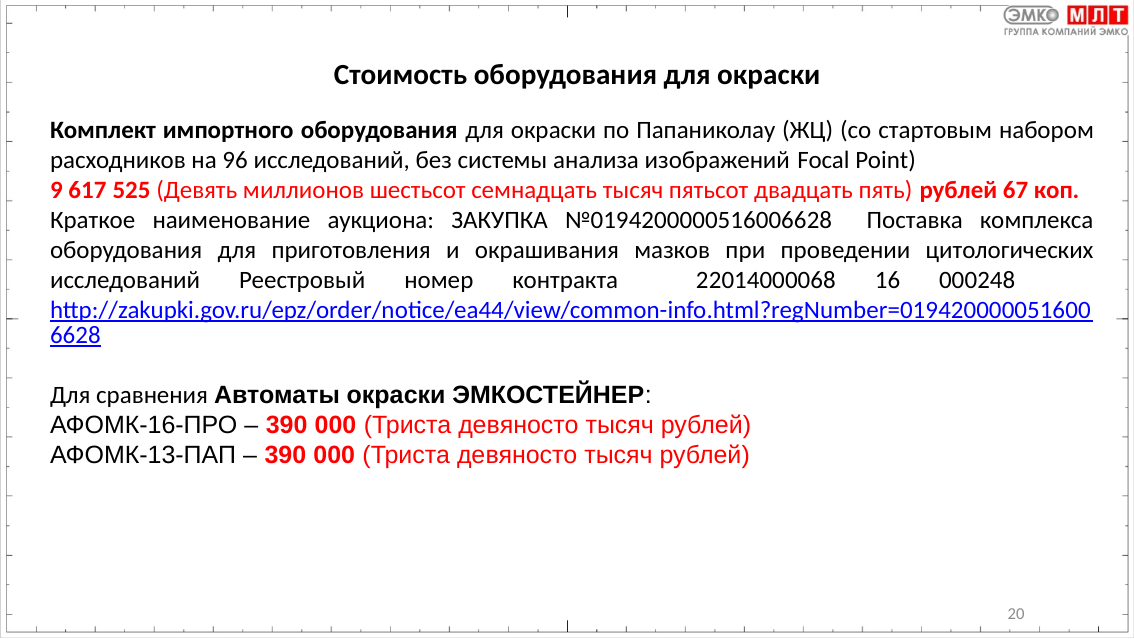

Стоимость оборудования для окраски
Комплект импортного оборудования для окраски по Папаниколау (ЖЦ) (со стартовым набором расходников на 96 исследований, без системы анализа изображений Focal Point)
9 617 525 (Девять миллионов шестьсот семнадцать тысяч пятьсот двадцать пять) рублей 67 коп.
Краткое наименование аукциона: ЗАКУПКА №0194200000516006628  Поставка комплекса оборудования для приготовления и окрашивания мазков при проведении цитологических исследований Реестровый номер контракта  22014000068 16 000248   http://zakupki.gov.ru/epz/order/notice/ea44/view/common-info.html?regNumber=0194200000516006628

Для сравнения Автоматы окраски ЭМКОСТЕЙНЕР:
АФОМК-16-ПРО – 390 000 (Триста девяносто тысяч рублей)
АФОМК-13-ПАП – 390 000 (Триста девяносто тысяч рублей)

20